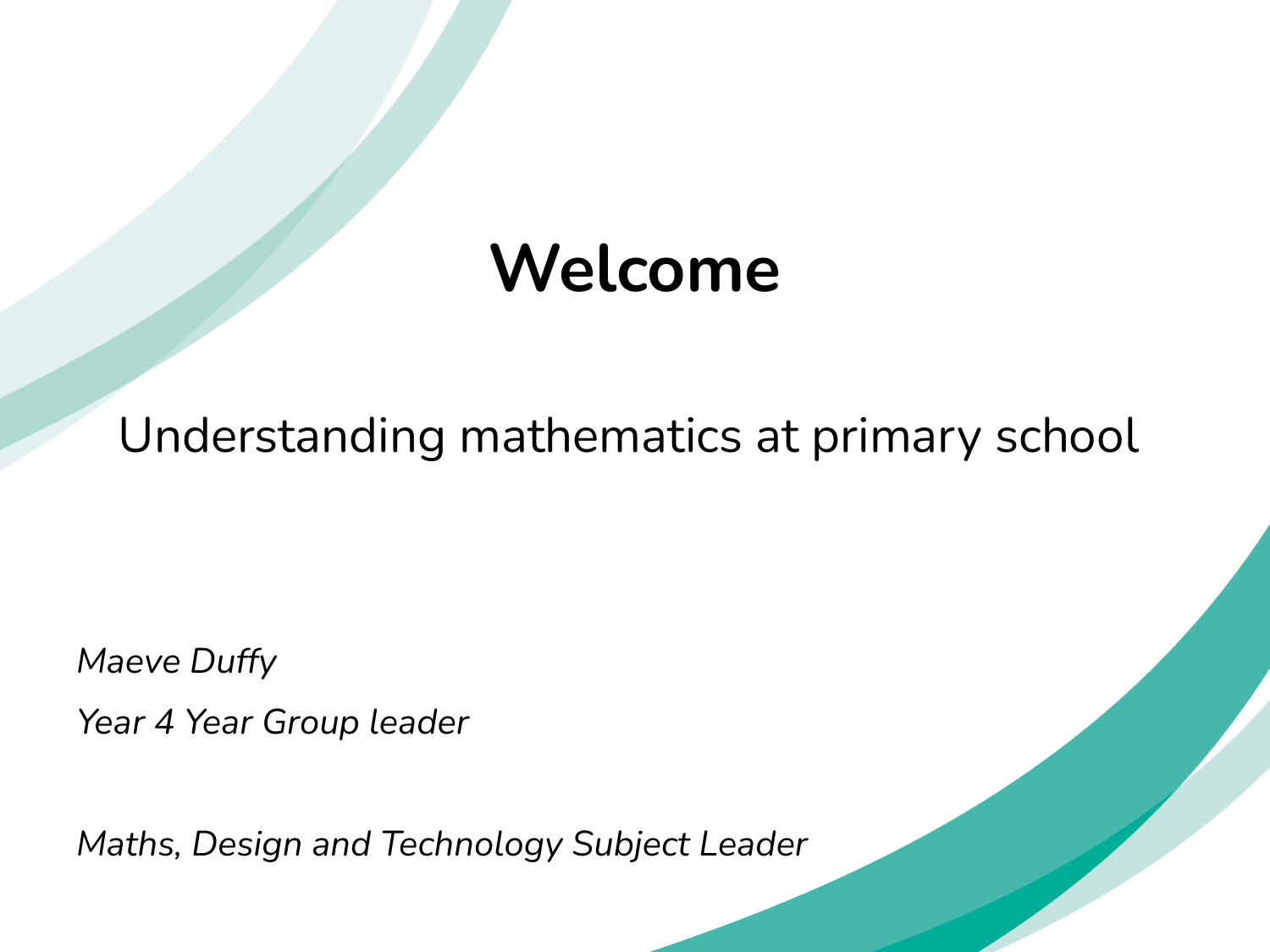

Welcome

Understanding mathematics at primary school

Maeve Duffy
Year 4 Year Group leader

Maths, Design and Technology Subject Leader